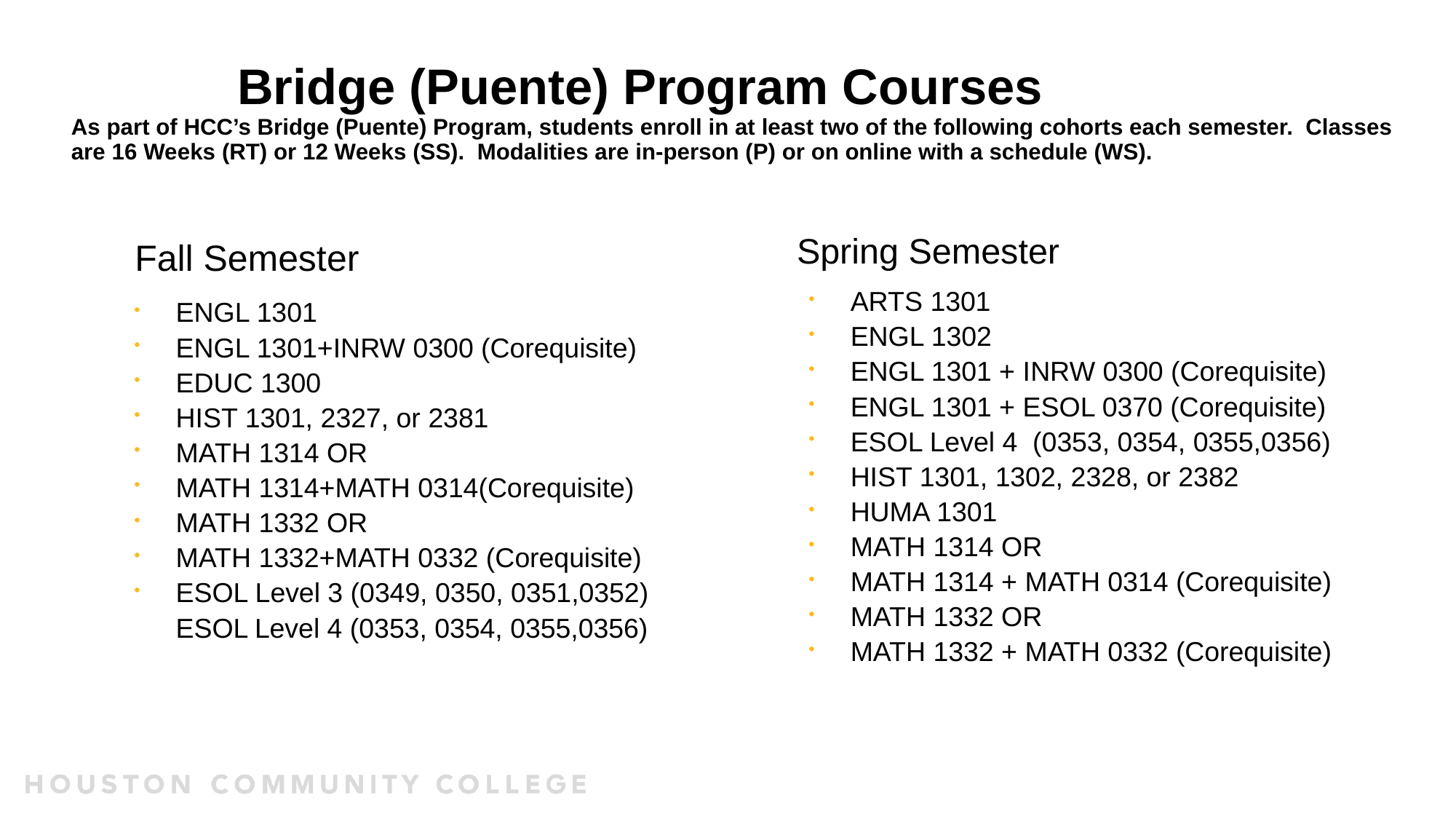

Bridge (Puente) Program Courses
As part of HCC’s Bridge (Puente) Program, students enroll in at least two of the following cohorts each semester.  Classes are 16 Weeks (RT) or 12 Weeks (SS).  Modalities are in-person (P) or on online with a schedule (WS).

Spring Semester
Fall Semester
ARTS 1301
ENGL 1302
ENGL 1301 + INRW 0300 (Corequisite)
ENGL 1301 + ESOL 0370 (Corequisite)
ESOL Level 4  (0353, 0354, 0355,0356)
HIST 1301, 1302, 2328, or 2382
HUMA 1301
MATH 1314 OR
MATH 1314 + MATH 0314 (Corequisite)
MATH 1332 OR
MATH 1332 + MATH 0332 (Corequisite)

ENGL 1301
ENGL 1301+INRW 0300 (Corequisite)
EDUC 1300
HIST 1301, 2327, or 2381
MATH 1314 OR
MATH 1314+MATH 0314(Corequisite)
MATH 1332 OR
MATH 1332+MATH 0332 (Corequisite)
ESOL Level 3 (0349, 0350, 0351,0352) ESOL Level 4 (0353, 0354, 0355,0356)